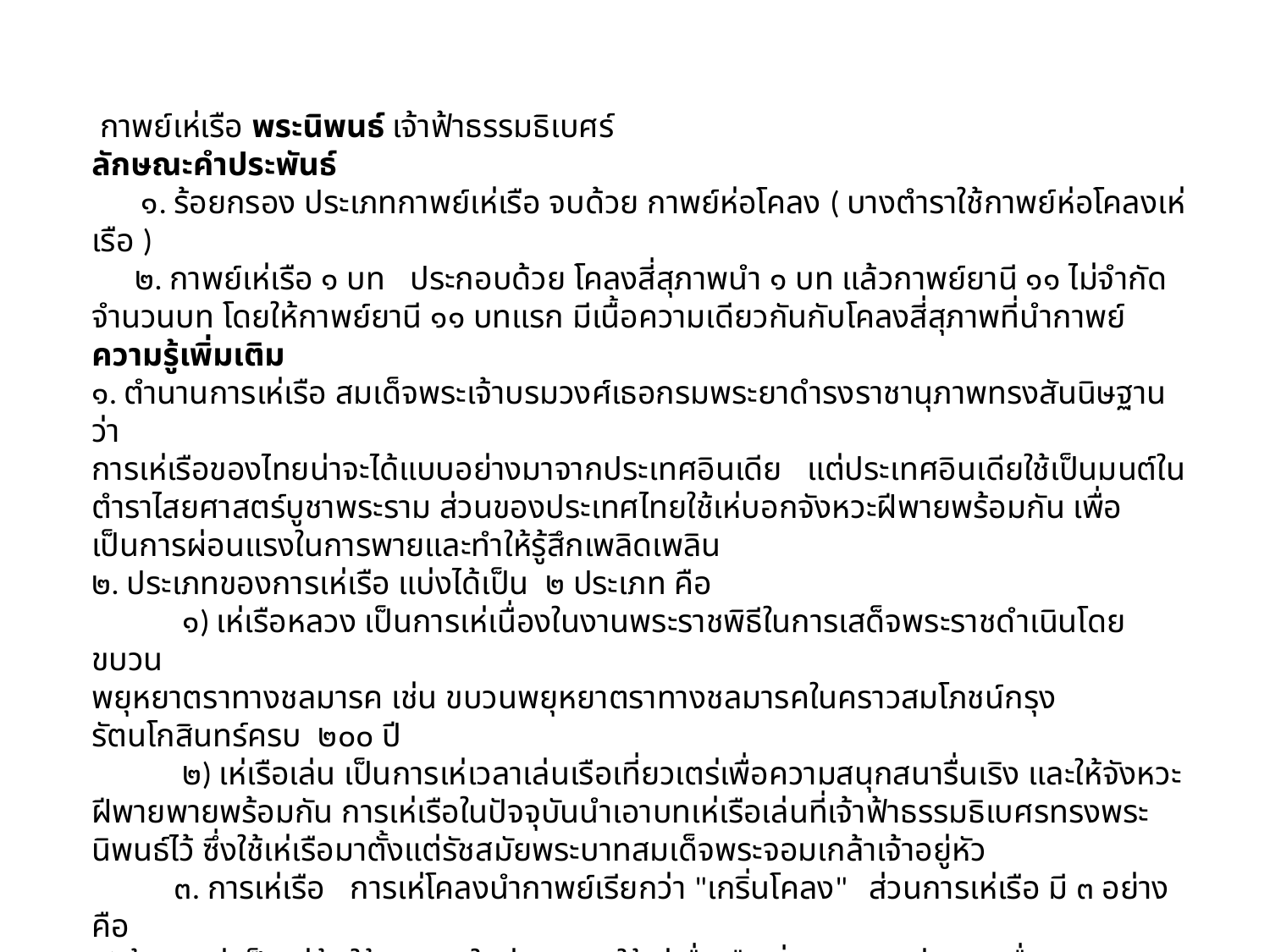

กาพย์เห่เรือ พระนิพนธ์ เจ้าฟ้าธรรมธิเบศร์ 
ลักษณะคำประพันธ์  
      ๑. ร้อยกรอง ประเภทกาพย์เห่เรือ จบด้วย กาพย์ห่อโคลง ( บางตำราใช้กาพย์ห่อโคลงเห่เรือ )
      ๒. กาพย์เห่เรือ ๑ บท   ประกอบด้วย โคลงสี่สุภาพนำ ๑ บท แล้วกาพย์ยานี ๑๑ ไม่จำกัด จำนวนบท โดยให้กาพย์ยานี ๑๑ บทแรก มีเนื้อความเดียวกันกับโคลงสี่สุภาพที่นำกาพย์
ความรู้เพิ่มเติม
๑. ตำนานการเห่เรือ สมเด็จพระเจ้าบรมวงศ์เธอกรมพระยาดำรงราชานุภาพทรงสันนิษฐานว่า 
การเห่เรือของไทยน่าจะได้แบบอย่างมาจากประเทศอินเดีย   แต่ประเทศอินเดียใช้เป็นมนต์ในตำราไสยศาสตร์บูชาพระราม ส่วนของประเทศไทยใช้เห่บอกจังหวะฝีพายพร้อมกัน เพื่อเป็นการผ่อนแรงในการพายและทำให้รู้สึกเพลิดเพลิน
๒. ประเภทของการเห่เรือ แบ่งได้เป็น  ๒ ประเภท คือ
           ๑) เห่เรือหลวง เป็นการเห่เนื่องในงานพระราชพิธีในการเสด็จพระราชดำเนินโดยขบวน
พยุหยาตราทางชลมารค เช่น ขบวนพยุหยาตราทางชลมารคในคราวสมโภชน์กรุงรัตนโกสินทร์ครบ  ๒๐๐ ปี
           ๒) เห่เรือเล่น เป็นการเห่เวลาเล่นเรือเที่ยวเตร่เพื่อความสนุกสนารื่นเริง และให้จังหวะฝีพายพายพร้อมกัน การเห่เรือในปัจจุบันนำเอาบทเห่เรือเล่นที่เจ้าฟ้าธรรมธิเบศรทรงพระนิพนธ์ไว้ ซึ่งใช้เห่เรือมาตั้งแต่รัชสมัยพระบาทสมเด็จพระจอมเกล้าเจ้าอยู่หัว
          ๓. การเห่เรือ   การเห่โคลงนำกาพย์เรียกว่า "เกริ่นโคลง"   ส่วนการเห่เรือ มี ๓ อย่าง คือ
๑) ช้าสวะเห่ เป็นเห่ช้า ใช้พลพายในท่านกบิน ใช้เห่เมื่อเรือเริ่มออกจากท่า และเมื่อตามกระแสน้ำ
          ๒) มูลเห่ เป็นเห่เร็ว ใช้เห่ต่อจากช้าสวะเห่  ใช้เห่เมื่อเรือทวนกระแสน้ำ 
๓) สวะเห่ ใช้เห่เมื่อเรือเข้าเทียบท่าเมื่อถึงจุดหมายปลายทาง